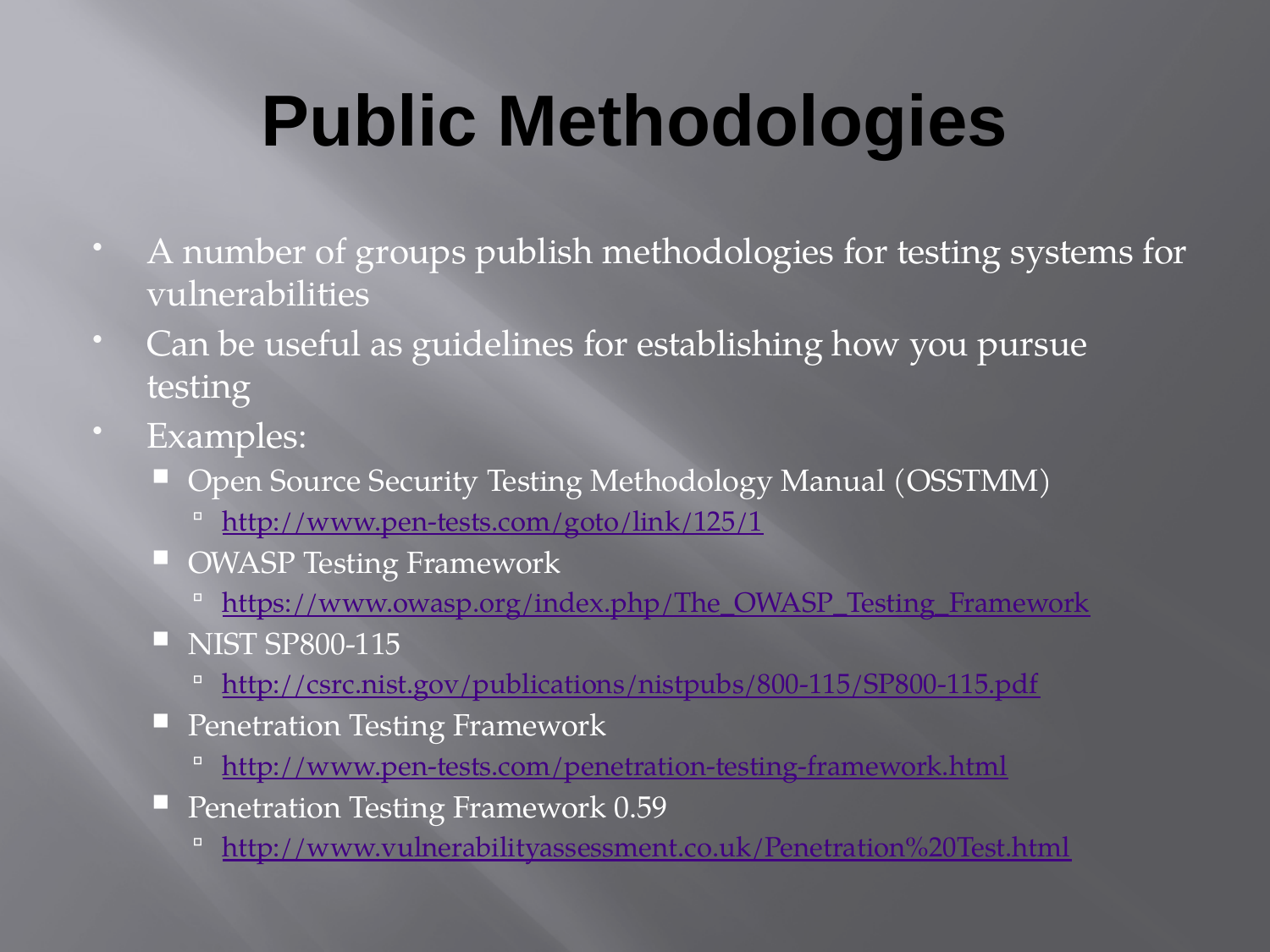

# Public Methodologies
A number of groups publish methodologies for testing systems for vulnerabilities
Can be useful as guidelines for establishing how you pursue testing
Examples:
Open Source Security Testing Methodology Manual (OSSTMM)
http://www.pen-tests.com/goto/link/125/1
OWASP Testing Framework
https://www.owasp.org/index.php/The_OWASP_Testing_Framework
NIST SP800-115
http://csrc.nist.gov/publications/nistpubs/800-115/SP800-115.pdf
Penetration Testing Framework
http://www.pen-tests.com/penetration-testing-framework.html
Penetration Testing Framework 0.59
http://www.vulnerabilityassessment.co.uk/Penetration%20Test.html